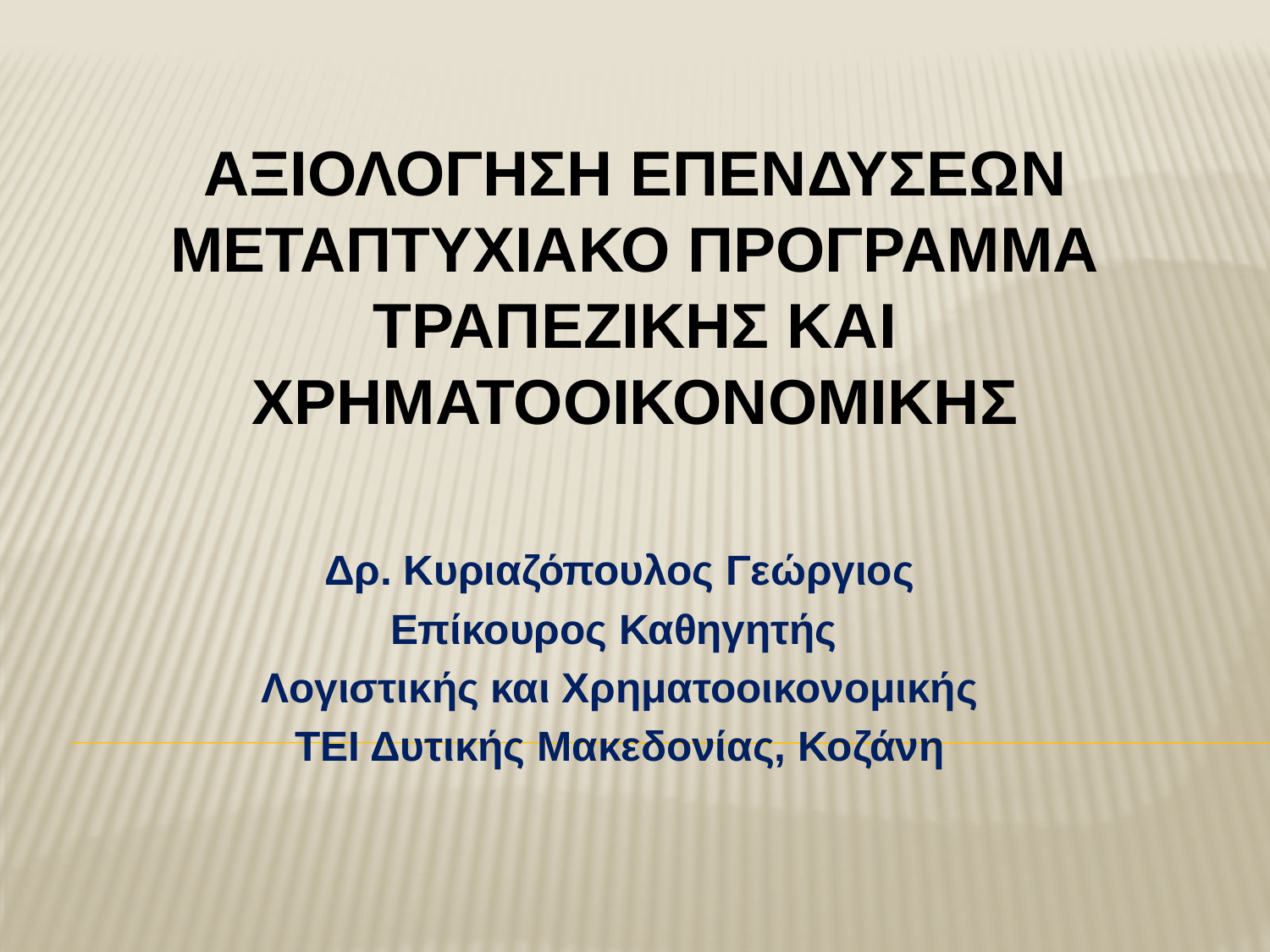

# ΑΞΙΟΛΟΓΗΣΗ ΕΠΕΝΔΥΣΕΩΝ ΜΕΤΑΠΤΥΧΙΑΚΟ ΠΡΟΓΡΑΜΜΑ ΤΡΑΠΕΖΙΚΗΣ ΚΑΙ ΧΡΗΜΑΤΟΟΙΚΟΝΟΜΙΚΗΣ
Δρ. Κυριαζόπουλος Γεώργιος
Επίκουρος Καθηγητής
Λογιστικής και Χρηματοοικονομικής
ΤΕΙ Δυτικής Μακεδονίας, Κοζάνη